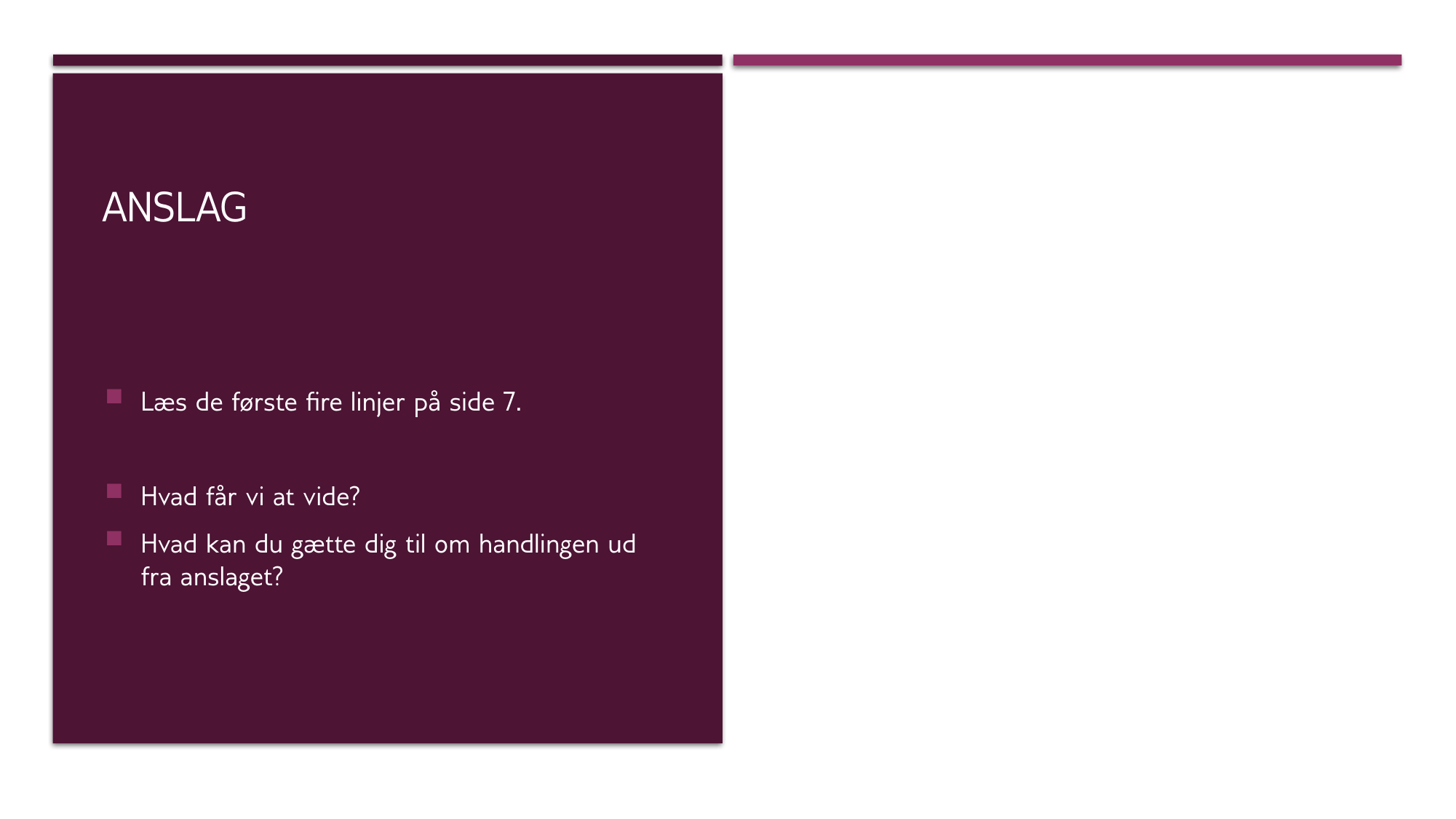

# anslag
Læs de første fire linjer på side 7.

Hvad får vi at vide?
Hvad kan du gætte dig til om handlingen ud fra anslaget?